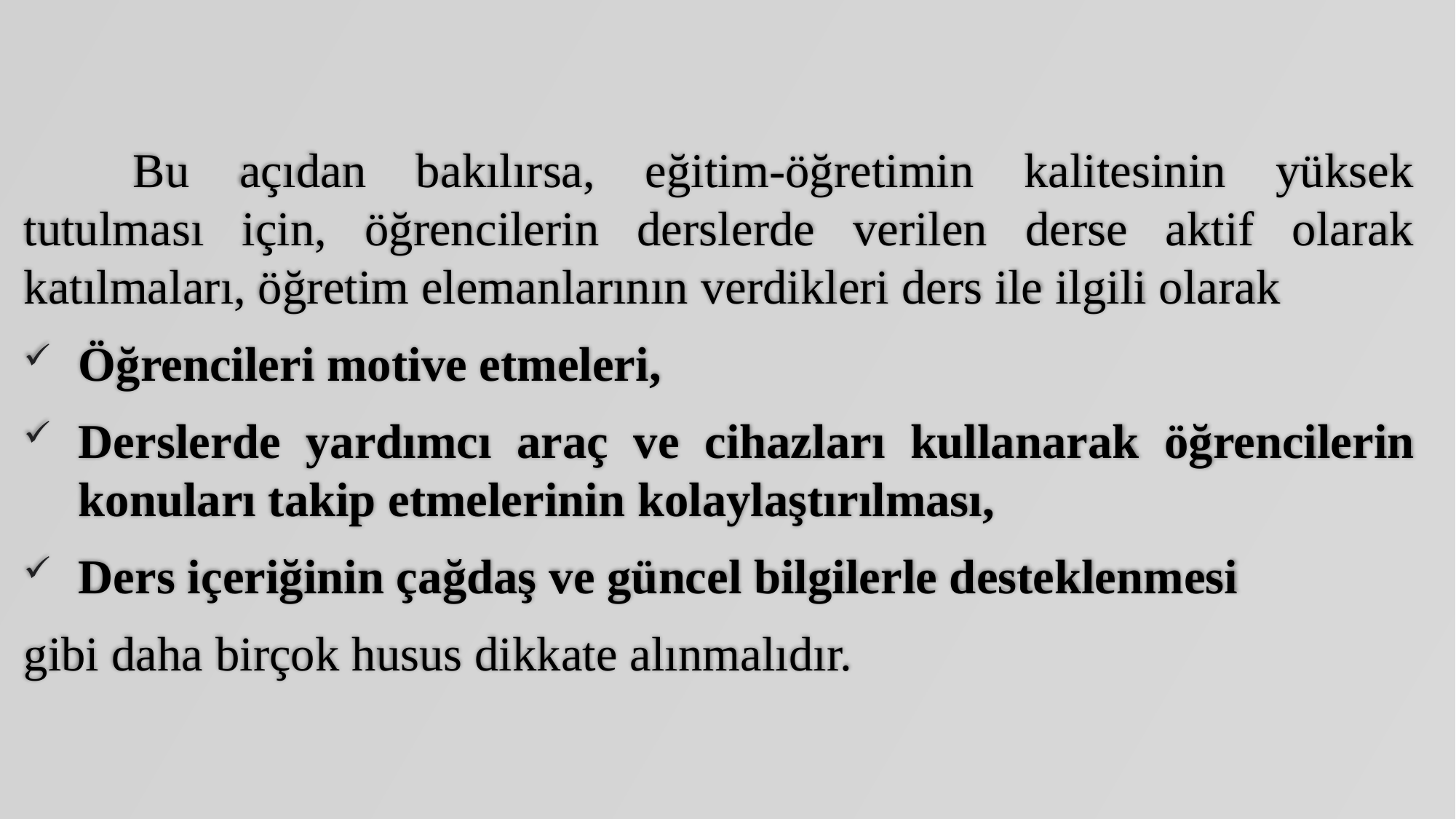

Bu açıdan bakılırsa, eğitim-öğretimin kalitesinin yüksek tutulması için, öğrencilerin derslerde verilen derse aktif olarak katılmaları, öğretim elemanlarının verdikleri ders ile ilgili olarak
Öğrencileri motive etmeleri,
Derslerde yardımcı araç ve cihazları kullanarak öğrencilerin konuları takip etmelerinin kolaylaştırılması,
Ders içeriğinin çağdaş ve güncel bilgilerle desteklenmesi
gibi daha birçok husus dikkate alınmalıdır.